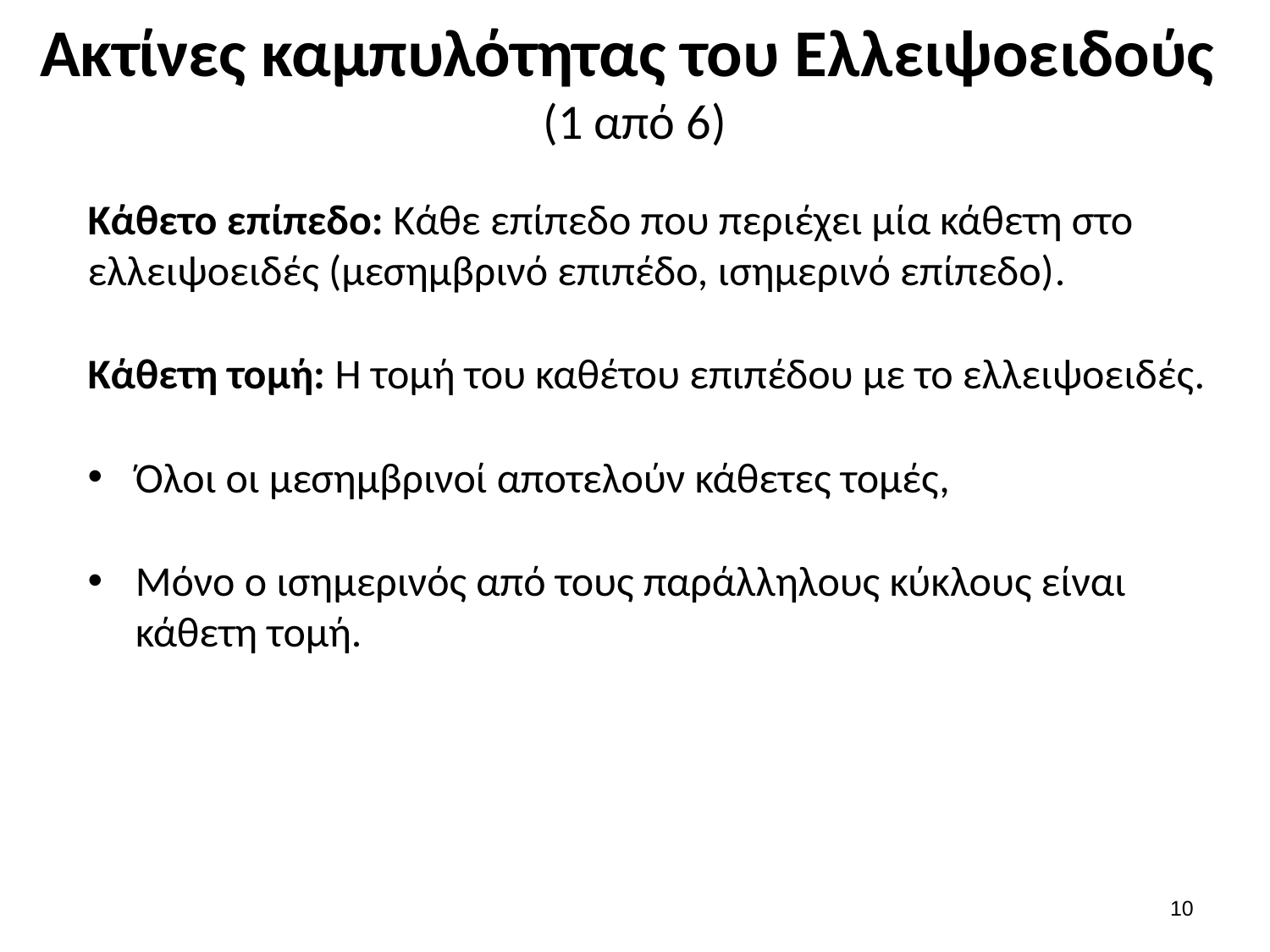

# Ακτίνες καμπυλότητας του Ελλειψοειδούς (1 από 6)
Κάθετο επίπεδο: Κάθε επίπεδο που περιέχει μία κάθετη στο ελλειψοειδές (μεσημβρινό επιπέδο, ισημερινό επίπεδο).
Κάθετη τομή: Η τομή του καθέτου επιπέδου με το ελλειψοειδές.
Όλοι οι μεσημβρινοί αποτελούν κάθετες τομές,
Μόνο ο ισημερινός από τους παράλληλους κύκλους είναι κάθετη τομή.

10